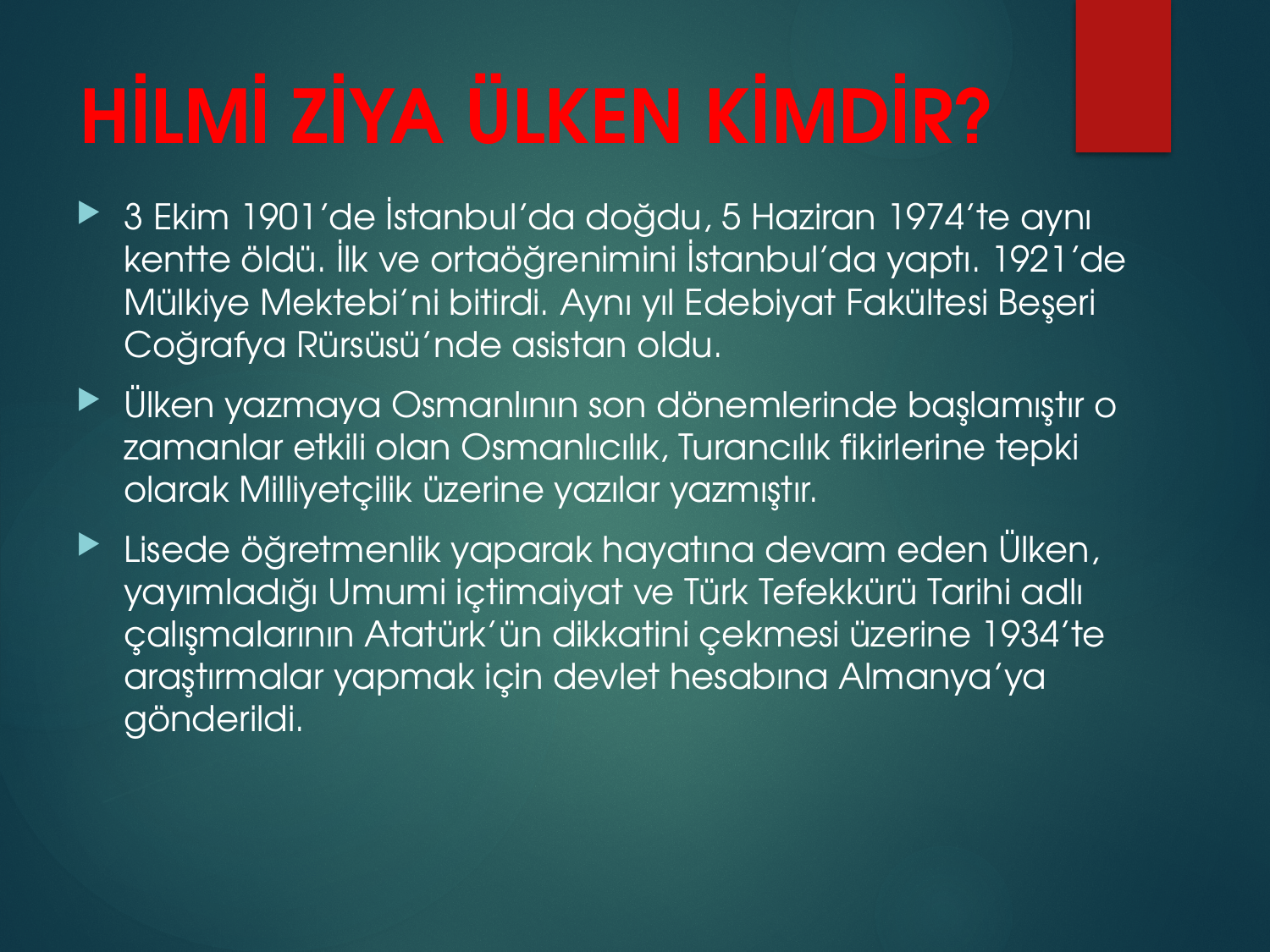

# HİLMİ ZİYA ÜLKEN KİMDİR?
3 Ekim 1901’de İstanbul’da doğdu, 5 Haziran 1974’te aynı kentte öldü. İlk ve ortaöğrenimini İstanbul’da yaptı. 1921’de Mülkiye Mektebi’ni bitirdi. Aynı yıl Edebiyat Fakültesi Beşeri Coğrafya Rürsüsü’nde asistan oldu.
Ülken yazmaya Osmanlının son dönemlerinde başlamıştır o zamanlar etkili olan Osmanlıcılık, Turancılık fikirlerine tepki olarak Milliyetçilik üzerine yazılar yazmıştır.
Lisede öğretmenlik yaparak hayatına devam eden Ülken, yayımladığı Umumi içtimaiyat ve Türk Tefekkürü Tarihi adlı çalışmalarının Atatürk’ün dikkatini çekmesi üzerine 1934’te araştırmalar yapmak için devlet hesabına Almanya’ya gönderildi.